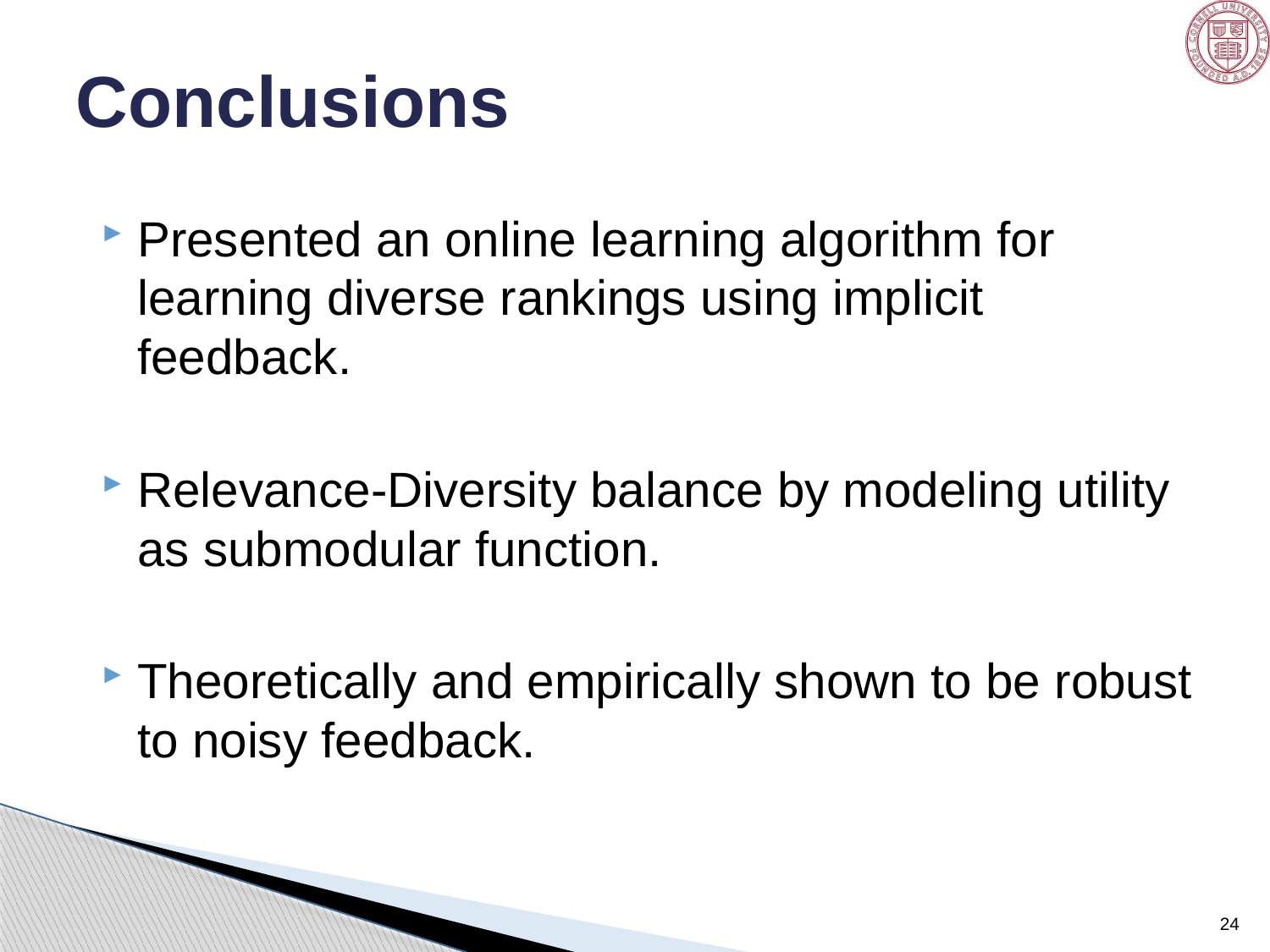

# Conclusions
Presented an online learning algorithm for learning diverse rankings using implicit feedback.

Relevance-Diversity balance by modeling utility as submodular function.

Theoretically and empirically shown to be robust to noisy feedback.

24